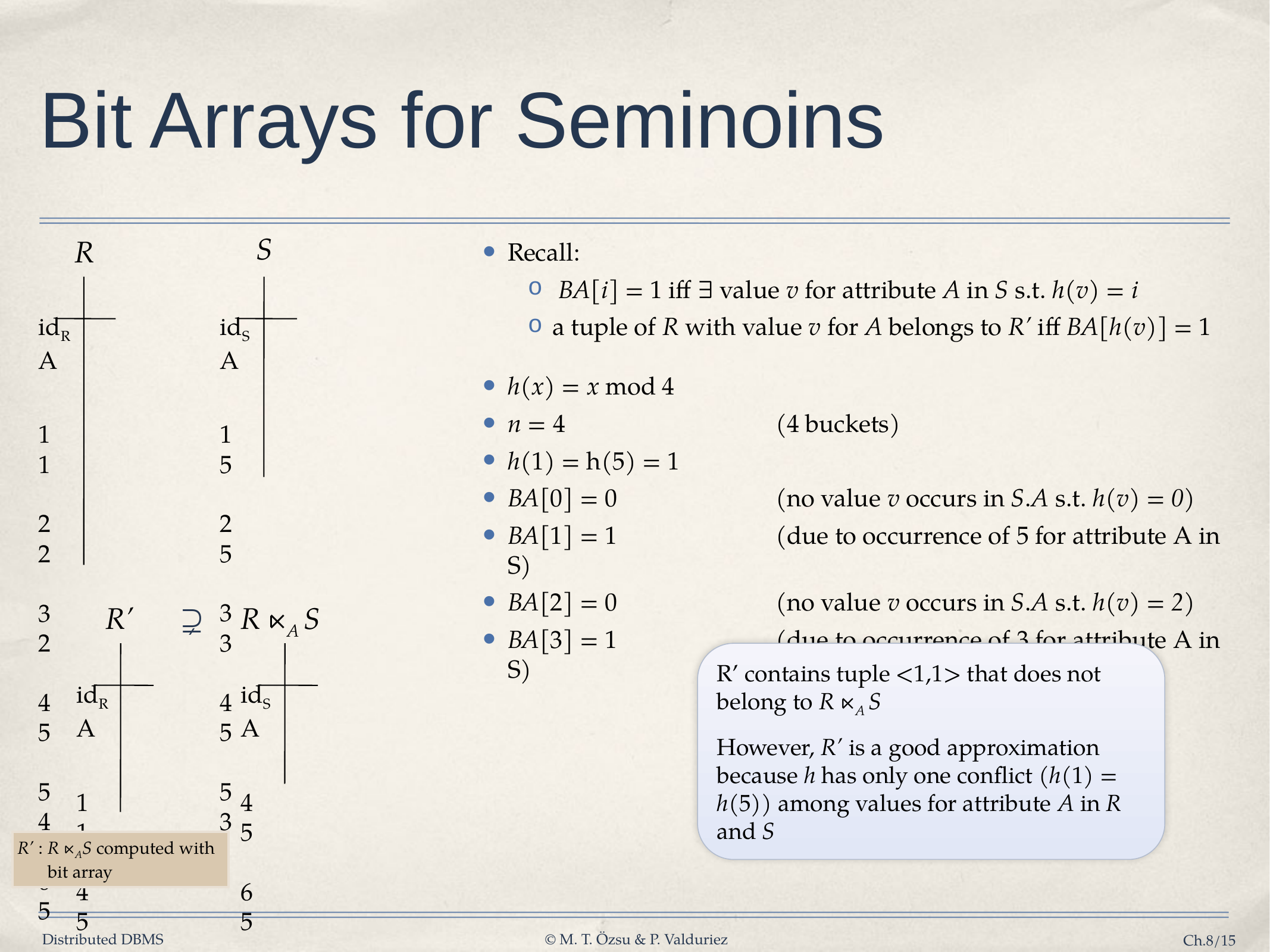

# Bit Arrays for Seminoins

	idR	A
	1	1
	2	2
	3	2
	4	5
	5	4
	6	5
	7	4
	8	5

	idS	A
	1	5
	2	5
	3	3
	4	5
	5	3
S
R
Recall:
 BA[i] = 1 iff ∃ value v for attribute A in S s.t. h(v) = i
a tuple of R with value v for A belongs to R’ iff BA[h(v)] = 1
h(x) = x mod 4
n = 4 			(4 buckets)
h(1) = h(5) = 1
BA[0] = 0		(no value v occurs in S.A s.t. h(v) = 0)
BA[1] = 1		(due to occurrence of 5 for attribute A in S)
BA[2] = 0		(no value v occurs in S.A s.t. h(v) = 2)
BA[3] = 1		(due to occurrence of 3 for attribute A in S)
R’
⊋
R ⋉A S
	idR	A
	1	1
	4	5
	6	5
	8	5
	idS	A
	4	5
	6	5
	8	5
R’ contains tuple <1,1> that does not belong to R ⋉A S
However, R’ is a good approximation because h has only one conflict (h(1) = h(5)) among values for attribute A in R and S
R’ : R ⋉AS computed with bit array